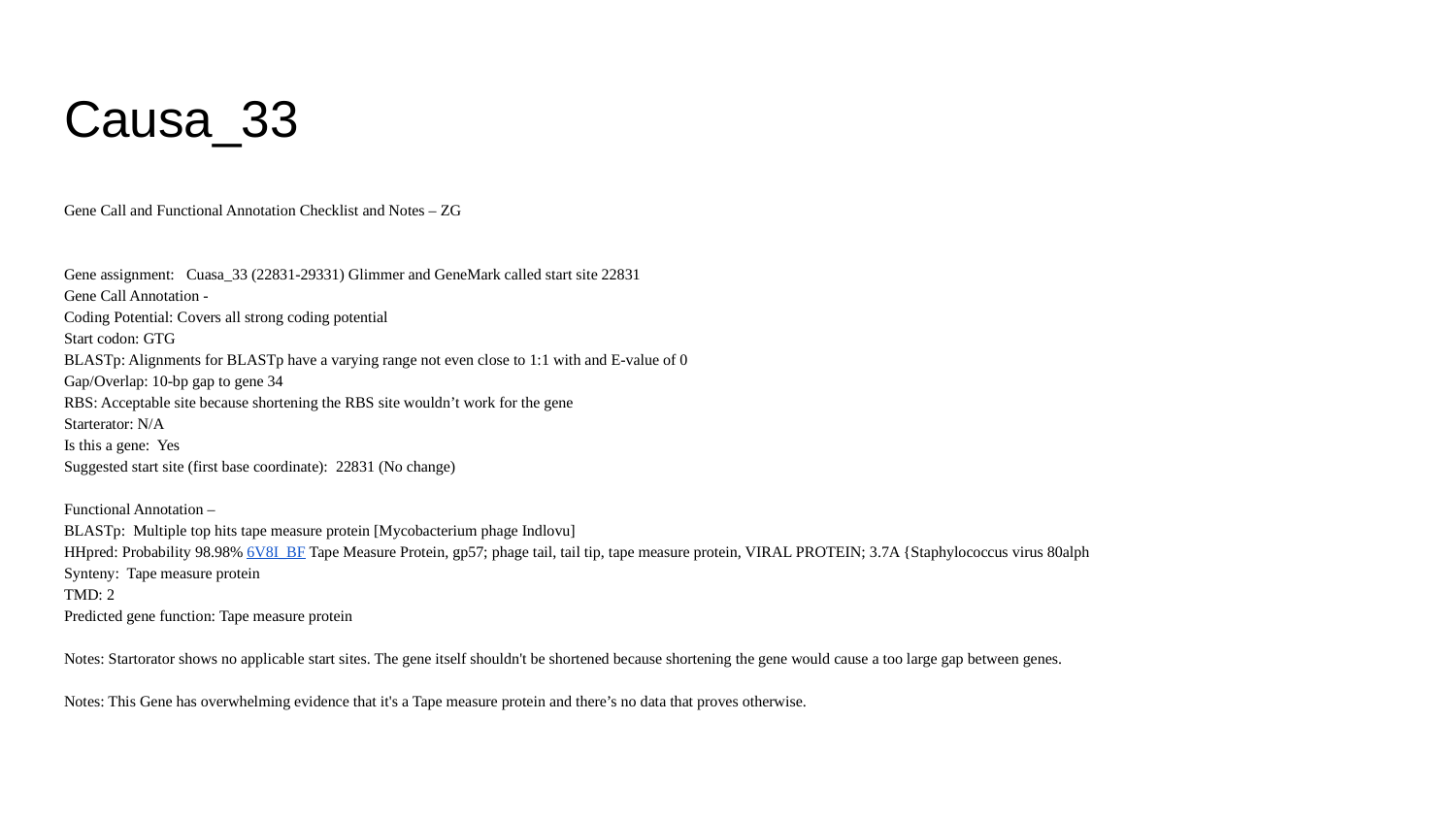

# Causa_33
Gene Call and Functional Annotation Checklist and Notes – ZG

Gene assignment:   Cuasa_33 (22831-29331) Glimmer and GeneMark called start site 22831
Gene Call Annotation -
Coding Potential: Covers all strong coding potential
Start codon: GTG
BLASTp: Alignments for BLASTp have a varying range not even close to 1:1 with and E-value of 0
Gap/Overlap: 10-bp gap to gene 34
RBS: Acceptable site because shortening the RBS site wouldn’t work for the gene
Starterator: N/A
Is this a gene:  Yes
Suggested start site (first base coordinate):  22831 (No change)

Functional Annotation –
BLASTp:  Multiple top hits tape measure protein [Mycobacterium phage Indlovu]
HHpred: Probability 98.98% 6V8I_BF Tape Measure Protein, gp57; phage tail, tail tip, tape measure protein, VIRAL PROTEIN; 3.7A {Staphylococcus virus 80alph
Synteny:  Tape measure protein
TMD: 2
Predicted gene function: Tape measure protein

Notes: Startorator shows no applicable start sites. The gene itself shouldn't be shortened because shortening the gene would cause a too large gap between genes.

Notes: This Gene has overwhelming evidence that it's a Tape measure protein and there’s no data that proves otherwise.